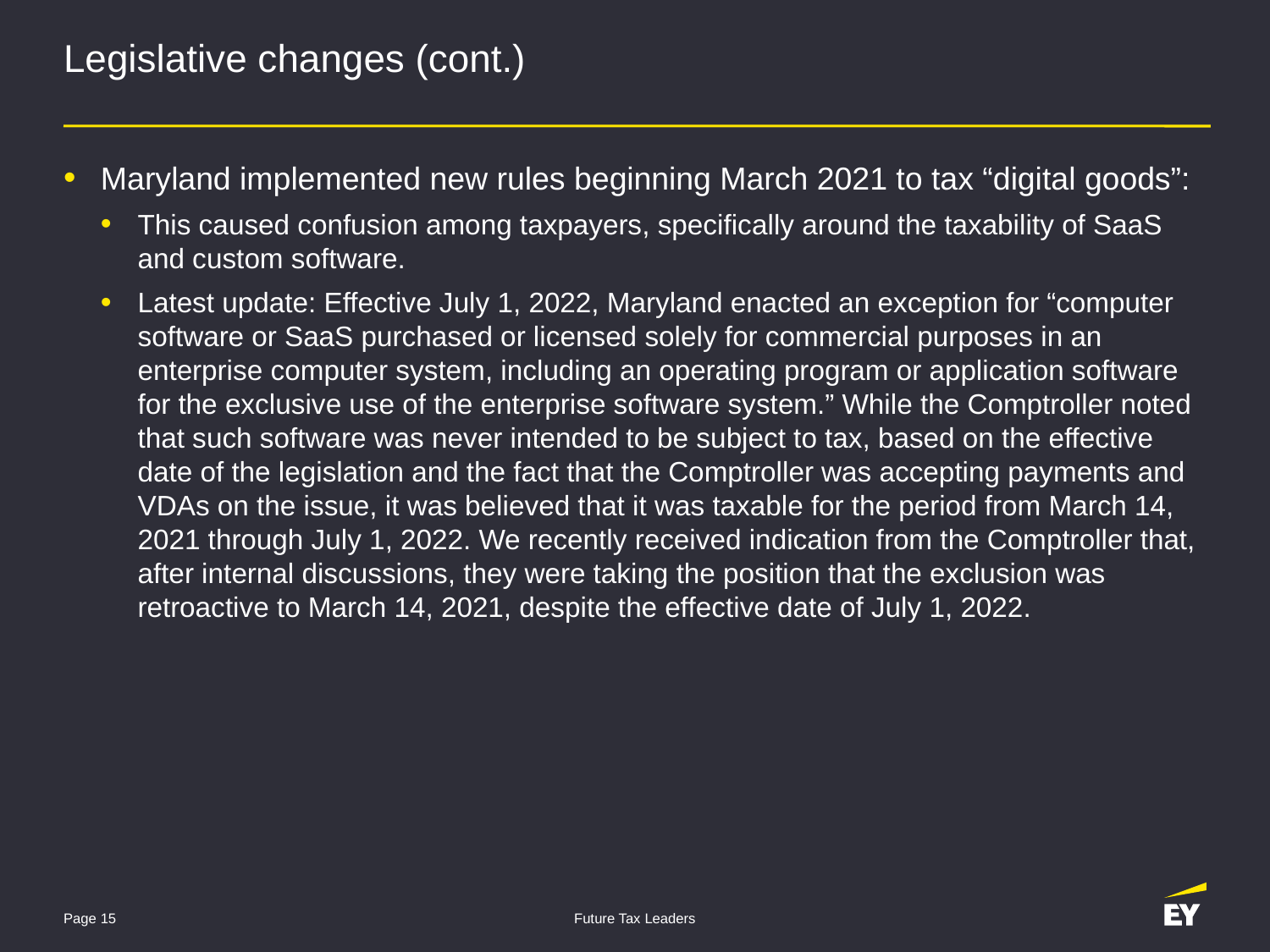

# Legislative changes (cont.)
Maryland implemented new rules beginning March 2021 to tax “digital goods”:
This caused confusion among taxpayers, specifically around the taxability of SaaS and custom software.
Latest update: Effective July 1, 2022, Maryland enacted an exception for “computer software or SaaS purchased or licensed solely for commercial purposes in an enterprise computer system, including an operating program or application software for the exclusive use of the enterprise software system.” While the Comptroller noted that such software was never intended to be subject to tax, based on the effective date of the legislation and the fact that the Comptroller was accepting payments and VDAs on the issue, it was believed that it was taxable for the period from March 14, 2021 through July 1, 2022. We recently received indication from the Comptroller that, after internal discussions, they were taking the position that the exclusion was retroactive to March 14, 2021, despite the effective date of July 1, 2022.